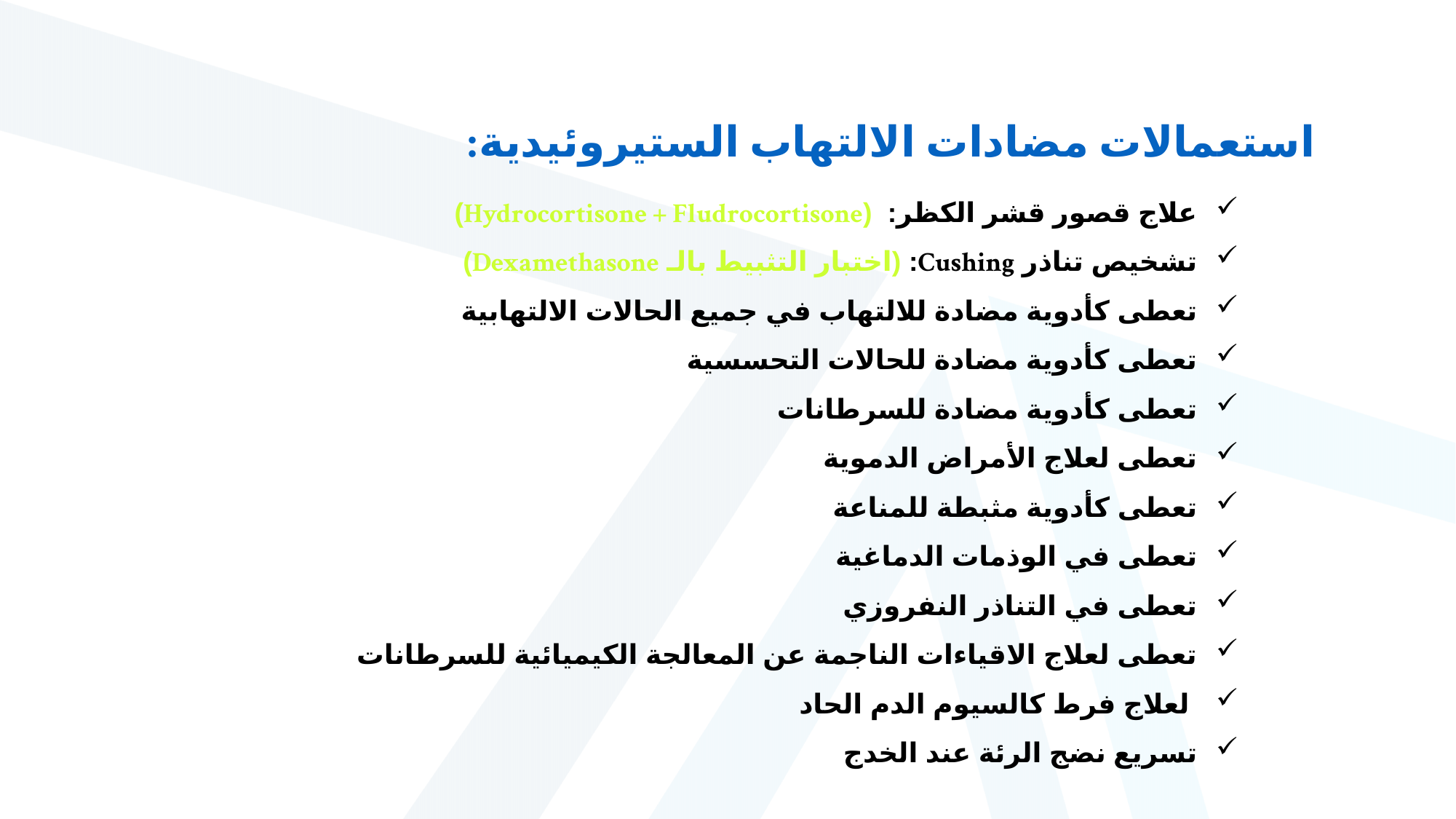

استعمالات مضادات الالتهاب الستيروئيدية:
علاج قصور قشر الكظر:  (Hydrocortisone + Fludrocortisone)
تشخيص تناذر Cushing: (اختبار التثبيط بالـ Dexamethasone)
تعطى كأدوية مضادة للالتهاب في جميع الحالات الالتهابية
تعطى كأدوية مضادة للحالات التحسسية
تعطى كأدوية مضادة للسرطانات
تعطى لعلاج الأمراض الدموية
تعطى كأدوية مثبطة للمناعة
تعطى في الوذمات الدماغية
تعطى في التناذر النفروزي
تعطى لعلاج الاقياءات الناجمة عن المعالجة الكيميائية للسرطانات
 لعلاج فرط كالسيوم الدم الحاد
تسريع نضج الرئة عند الخدج